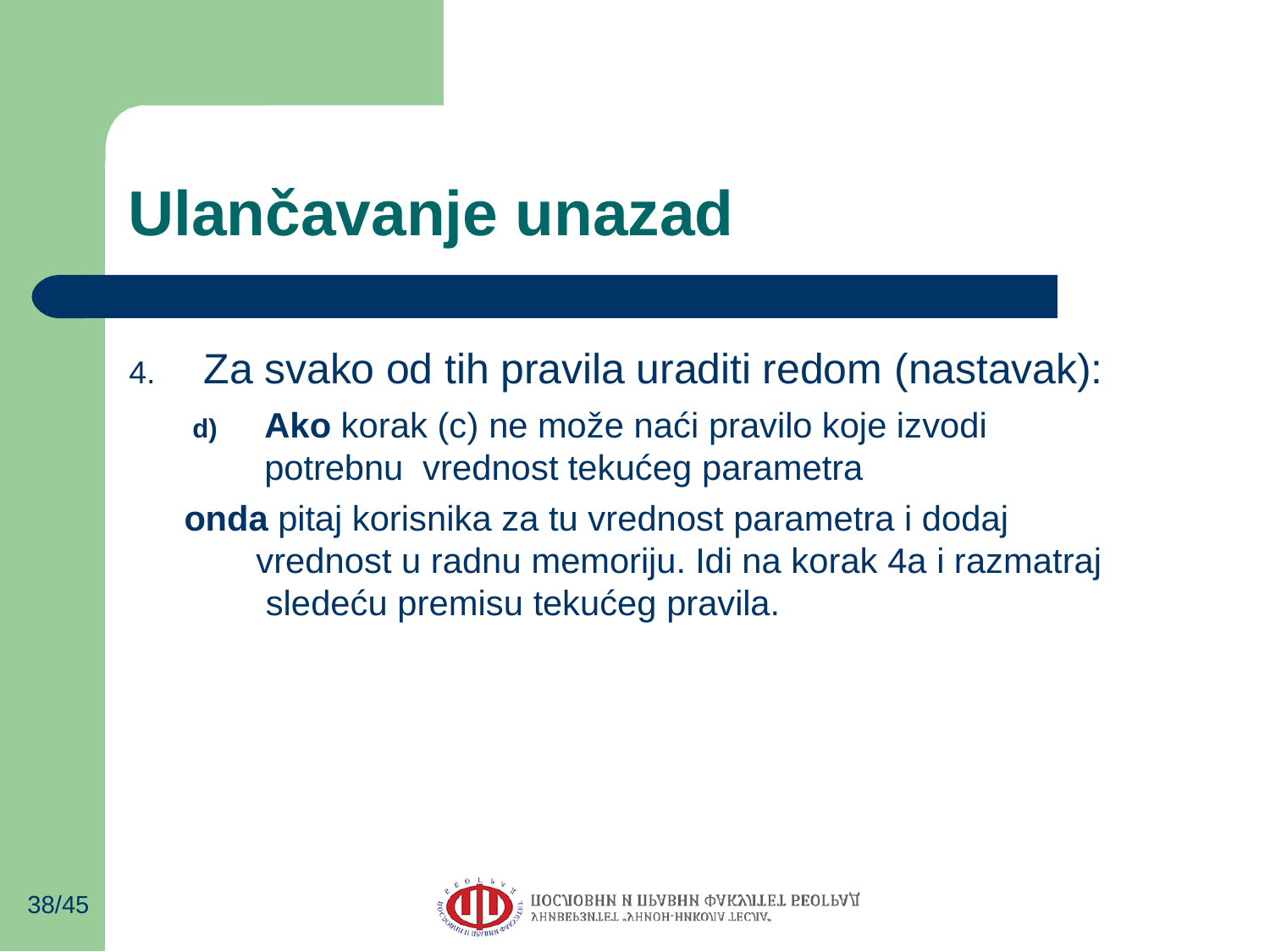

# Ulančavanje unazad
4.	Za svako od tih pravila uraditi redom (nastavak):
d)	Ako korak (c) ne može naći pravilo koje izvodi potrebnu  vrednost tekućeg parametra
onda pitaj korisnika za tu vrednost parametra i dodaj  vrednost u radnu memoriju. Idi na korak 4a i razmatraj  sledeću premisu tekućeg pravila.
38/45